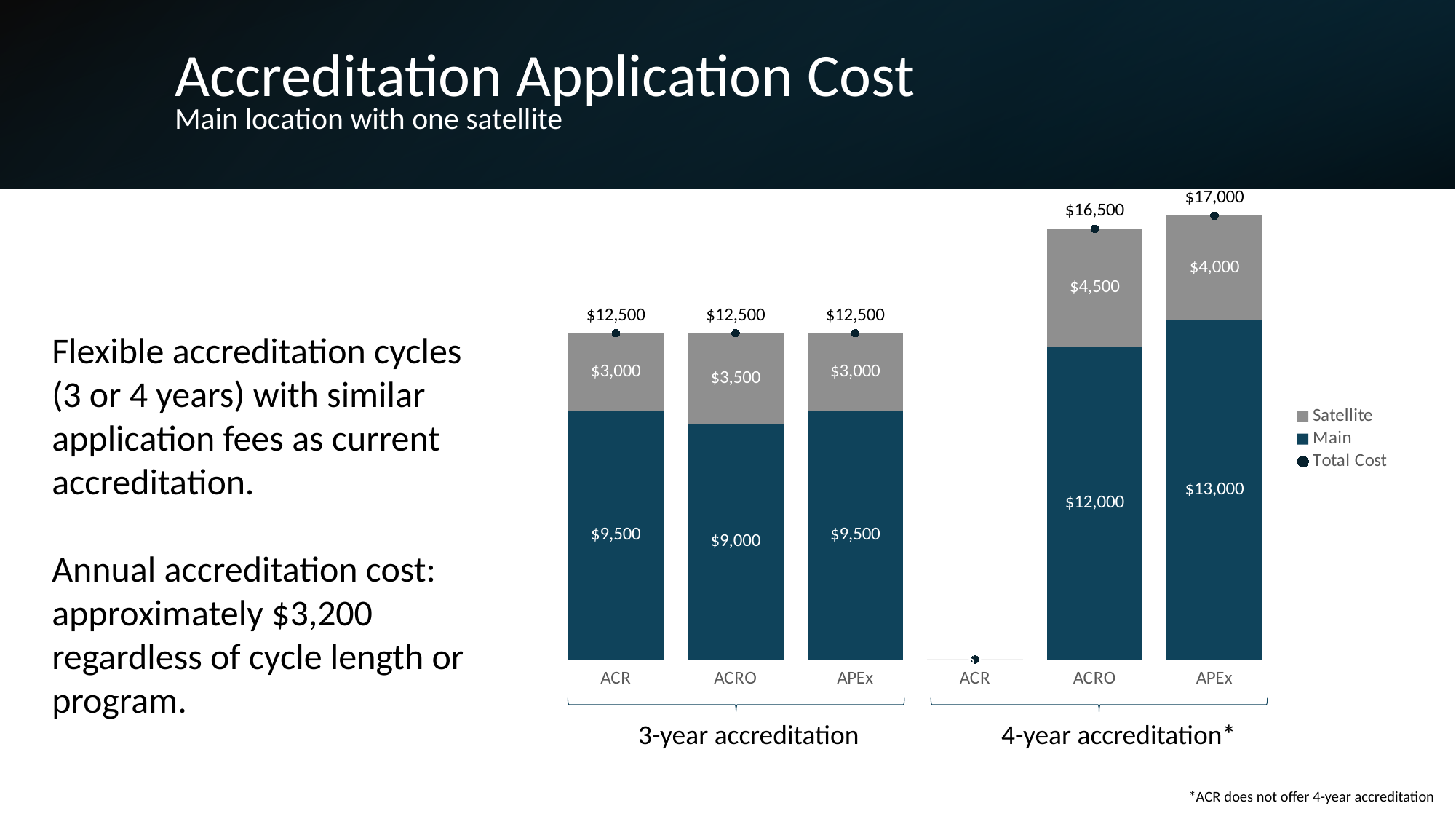

# Accreditation Application Cost Main location with one satellite

### Chart

| Category | Main | Satellite | Total Cost |
|---|---|---|---|
| ACR | 9500.0 | 3000.0 | 12500.0 |
| ACRO | 9000.0 | 3500.0 | 12500.0 |
| APEx | 9500.0 | 3000.0 | 12500.0 |
| ACR | 0.5 | 1.0 | 1.5 |
| ACRO | 12000.0 | 4500.0 | 16500.0 |
| APEx | 13000.0 | 4000.0 | 17000.0 |
Flexible accreditation cycles (3 or 4 years) with similar application fees as current accreditation.

Annual accreditation cost: approximately $3,200 regardless of cycle length or program.

3-year accreditation
4-year accreditation*
*ACR does not offer 4-year accreditation